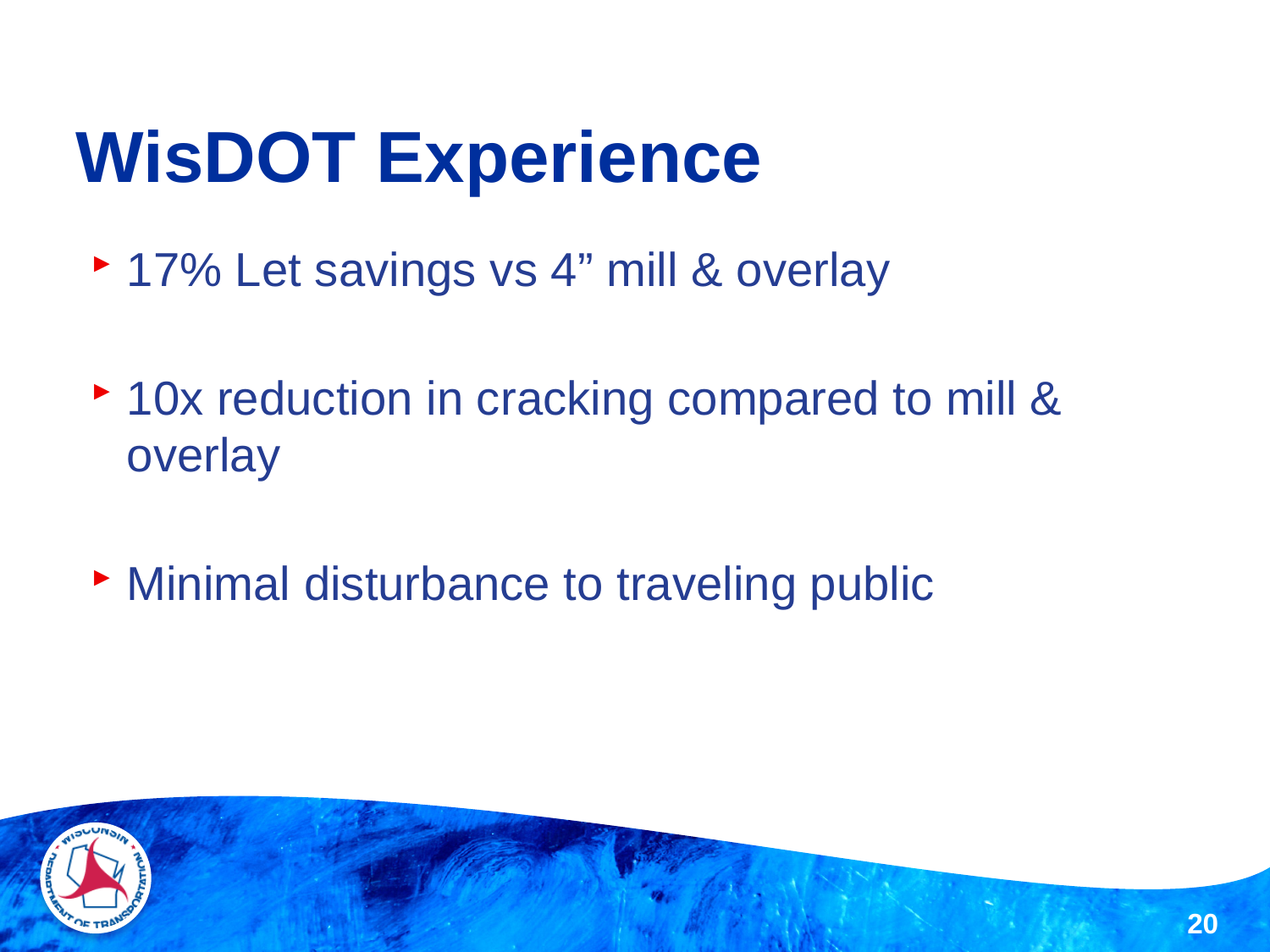

# WisDOT Experience
17% Let savings vs 4” mill & overlay

10x reduction in cracking compared to mill & overlay

Minimal disturbance to traveling public
20